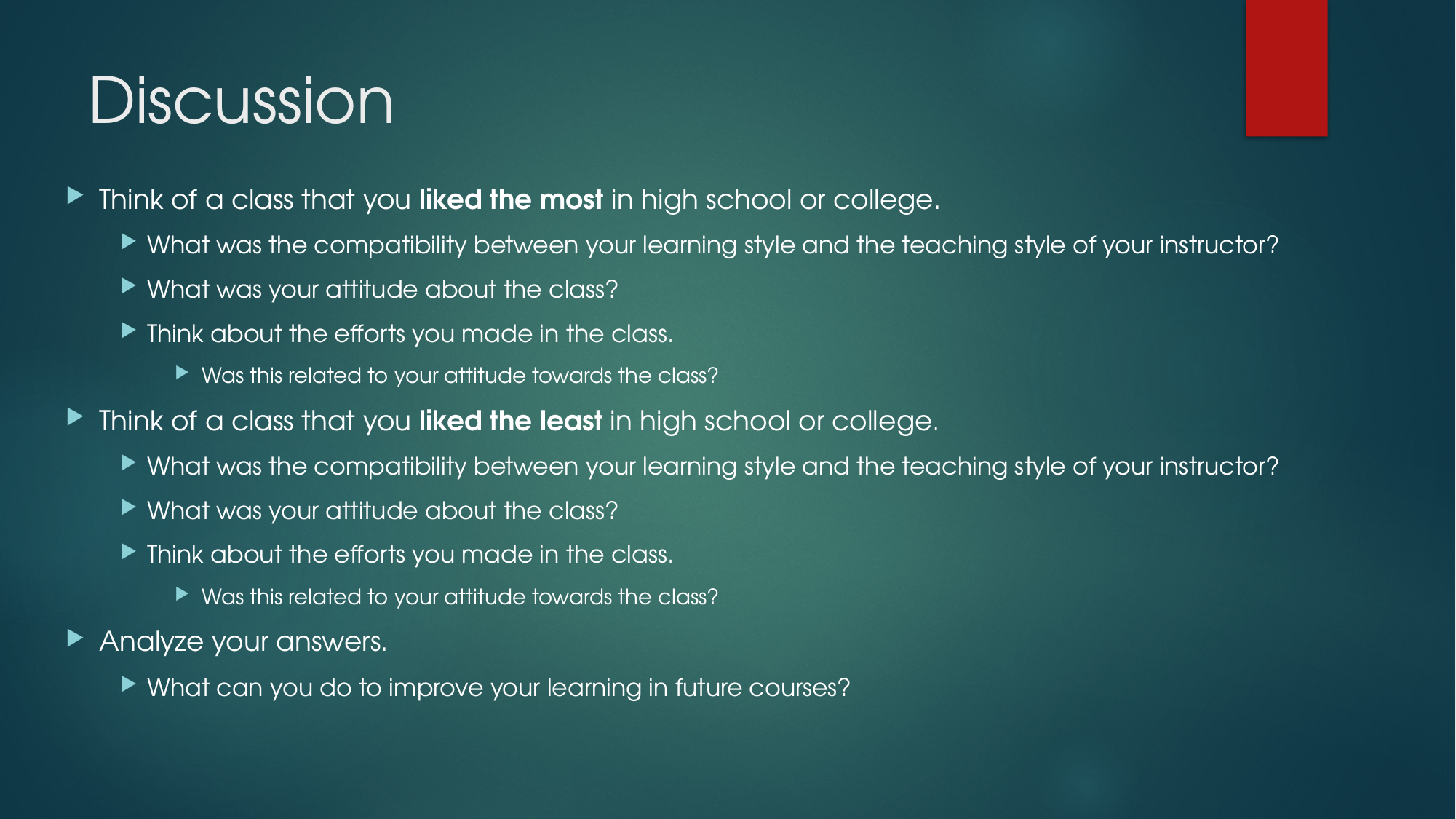

# Discussion
Think of a class that you liked the most in high school or college.
What was the compatibility between your learning style and the teaching style of your instructor?
What was your attitude about the class?
Think about the efforts you made in the class.
Was this related to your attitude towards the class?
Think of a class that you liked the least in high school or college.
What was the compatibility between your learning style and the teaching style of your instructor?
What was your attitude about the class?
Think about the efforts you made in the class.
Was this related to your attitude towards the class?
Analyze your answers.
What can you do to improve your learning in future courses?